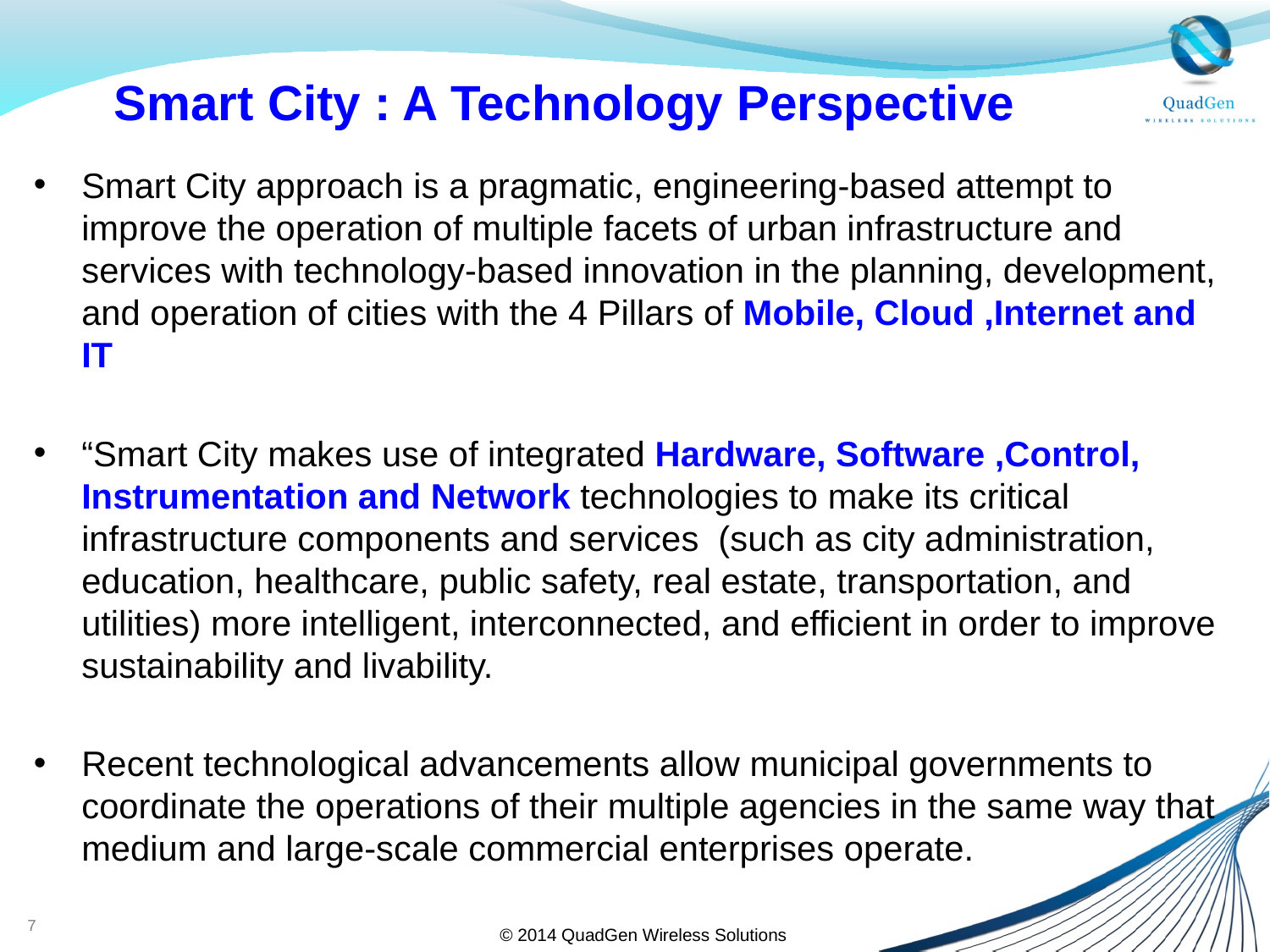

# Smart City : A Technology Perspective
Smart City approach is a pragmatic, engineering-based attempt to improve the operation of multiple facets of urban infrastructure and services with technology-based innovation in the planning, development, and operation of cities with the 4 Pillars of Mobile, Cloud ,Internet and IT

“Smart City makes use of integrated Hardware, Software ,Control, Instrumentation and Network technologies to make its critical infrastructure components and services  (such as city administration, education, healthcare, public safety, real estate, transportation, and utilities) more intelligent, interconnected, and efficient in order to improve sustainability and livability.

Recent technological advancements allow municipal governments to coordinate the operations of their multiple agencies in the same way that medium and large-scale commercial enterprises operate.

7